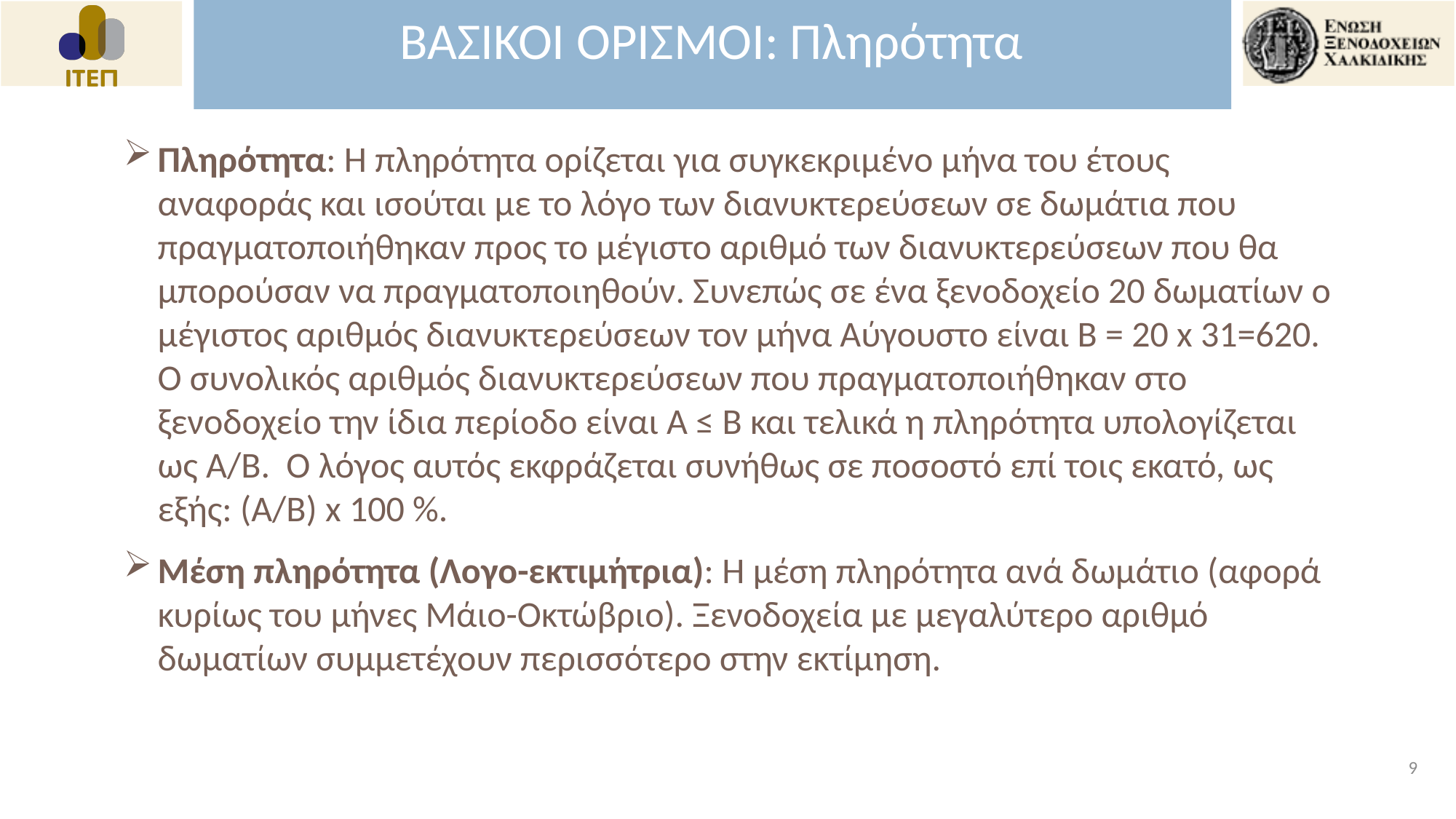

ΒΑΣΙΚΟΙ ΟΡΙΣΜΟΙ: Πληρότητα
Πληρότητα: Η πληρότητα ορίζεται για συγκεκριμένο μήνα του έτους αναφοράς και ισούται με το λόγο των διανυκτερεύσεων σε δωμάτια που πραγματοποιήθηκαν προς το μέγιστο αριθμό των διανυκτερεύσεων που θα μπορούσαν να πραγματοποιηθούν. Συνεπώς σε ένα ξενοδοχείο 20 δωματίων ο μέγιστος αριθμός διανυκτερεύσεων τον μήνα Αύγουστο είναι Β = 20 x 31=620. Ο συνολικός αριθμός διανυκτερεύσεων που πραγματοποιήθηκαν στο ξενοδοχείο την ίδια περίοδο είναι Α ≤ Β και τελικά η πληρότητα υπολογίζεται ως Α/Β.  Ο λόγος αυτός εκφράζεται συνήθως σε ποσοστό επί τοις εκατό, ως εξής: (Α/Β) x 100 %.
Μέση πληρότητα (Λογο-εκτιμήτρια): Η μέση πληρότητα ανά δωμάτιο (αφορά κυρίως του μήνες Μάιο-Οκτώβριο). Ξενοδοχεία με μεγαλύτερο αριθμό δωματίων συμμετέχουν περισσότερο στην εκτίμηση.
9